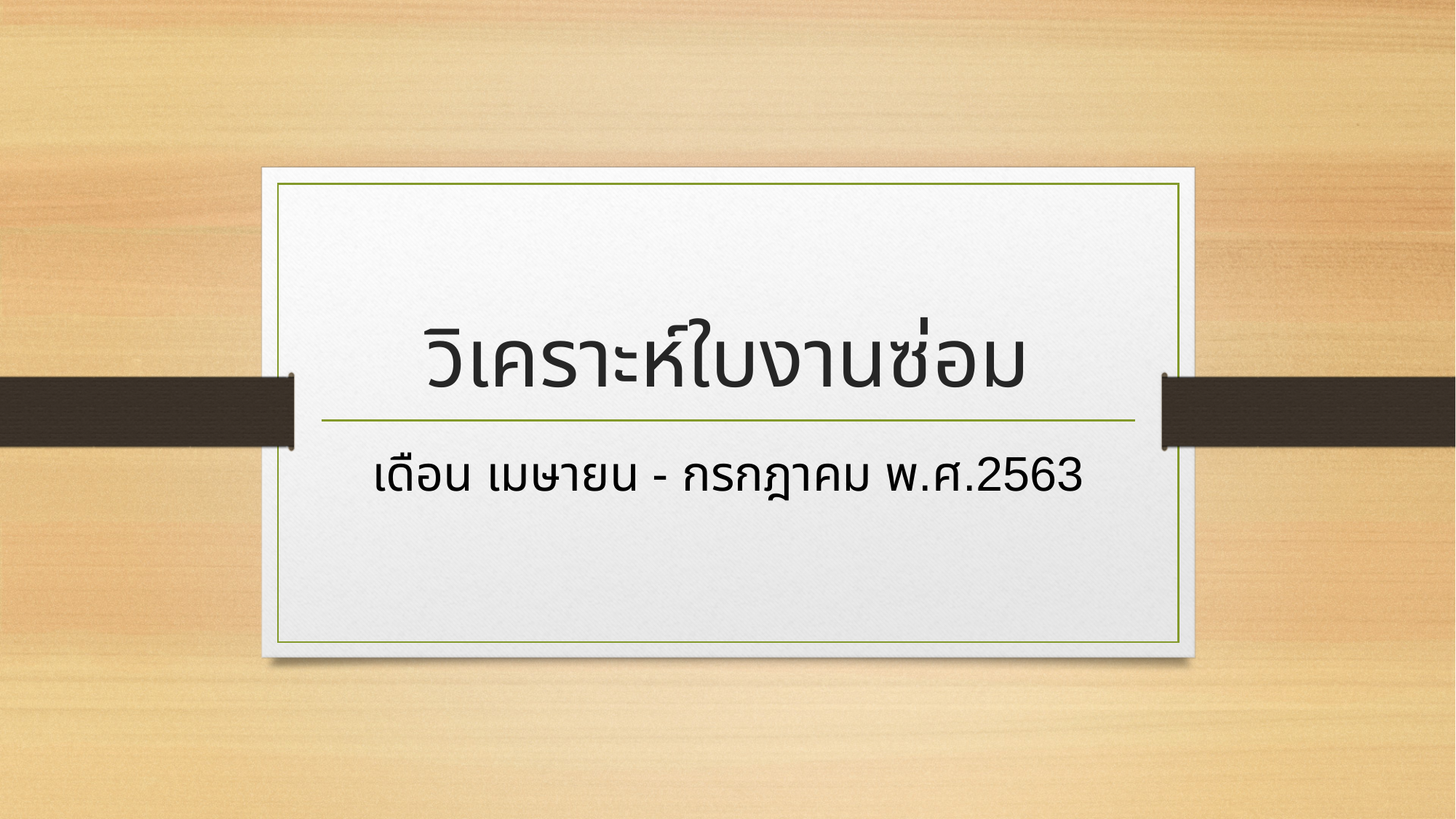

# วิเคราะห์ใบงานซ่อม
เดือน เมษายน - กรกฎาคม พ.ศ.2563